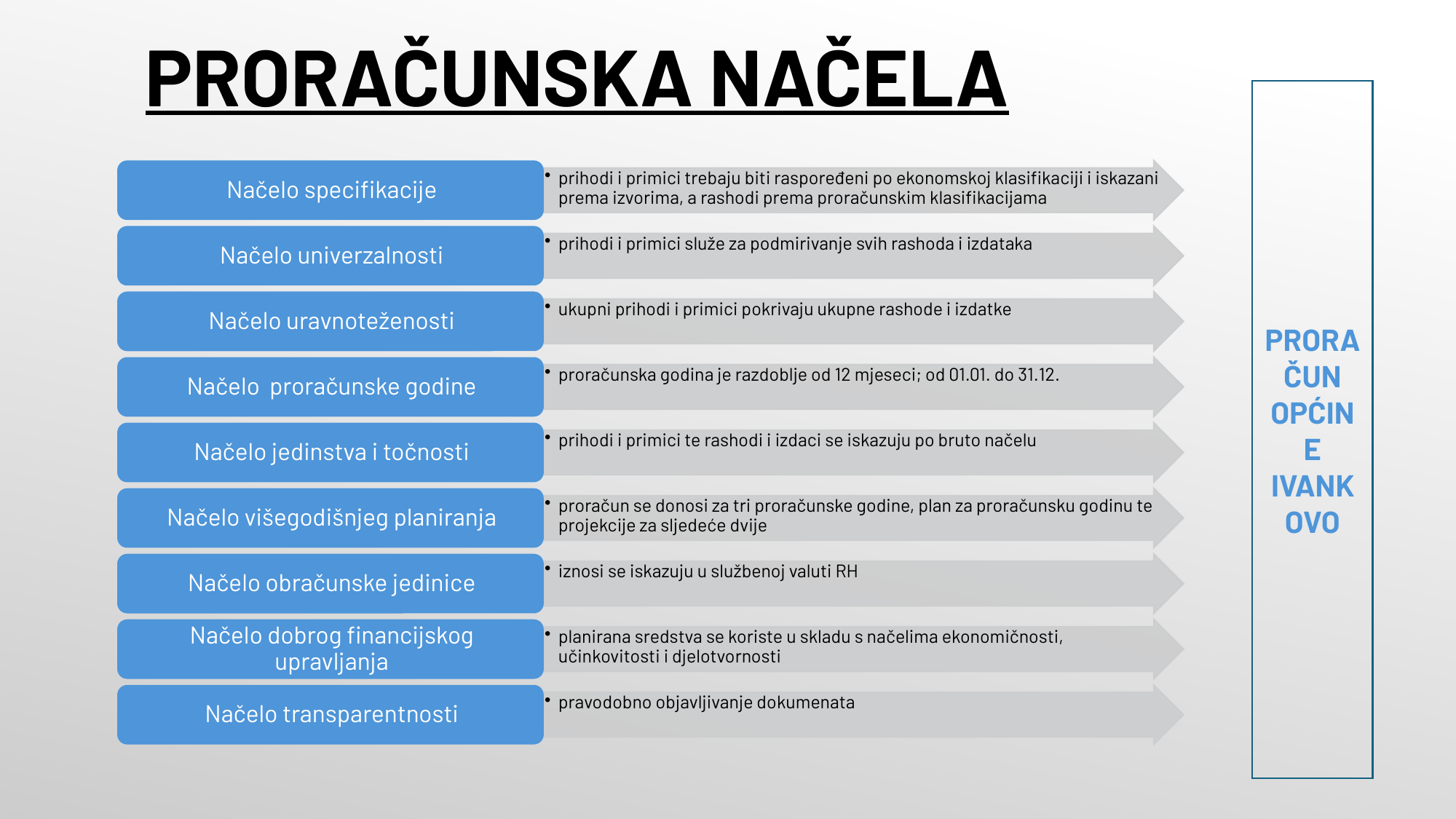

PRORAČUNSKA NAČELA
PRORAČUN OPĆINE IVANKOVO
prihodi i primici trebaju biti raspoređeni po ekonomskoj klasifikaciji i iskazani prema izvorima, a rashodi prema proračunskim klasifikacijama
Načelo specifikacije
prihodi i primici služe za podmirivanje svih rashoda i izdataka
Načelo univerzalnosti
ukupni prihodi i primici pokrivaju ukupne rashode i izdatke
Načelo uravnoteženosti
proračunska godina je razdoblje od 12 mjeseci; od 01.01. do 31.12.
Načelo  proračunske godine
prihodi i primici te rashodi i izdaci se iskazuju po bruto načelu
Načelo jedinstva i točnosti
proračun se donosi za tri proračunske godine, plan za proračunsku godinu te projekcije za sljedeće dvije
Načelo višegodišnjeg planiranja
iznosi se iskazuju u službenoj valuti RH
Načelo obračunske jedinice
planirana sredstva se koriste u skladu s načelima ekonomičnosti, učinkovitosti i djelotvornosti
Načelo dobrog financijskog upravljanja
pravodobno objavljivanje dokumenata
Načelo transparentnosti